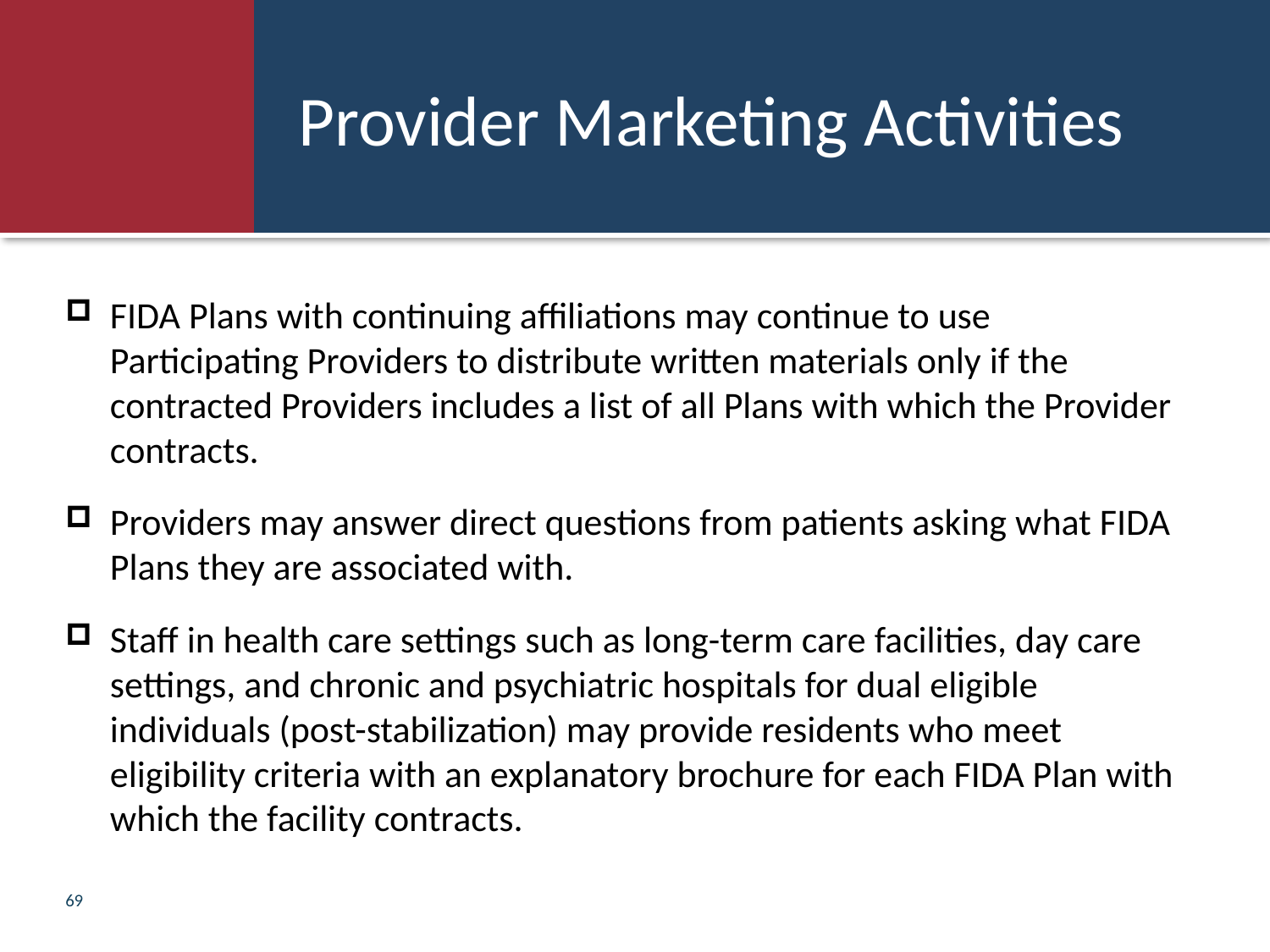

# Provider Marketing Activities
FIDA Plans with continuing affiliations may continue to use Participating Providers to distribute written materials only if the contracted Providers includes a list of all Plans with which the Provider contracts.
Providers may answer direct questions from patients asking what FIDA Plans they are associated with.
Staff in health care settings such as long-term care facilities, day care settings, and chronic and psychiatric hospitals for dual eligible individuals (post-stabilization) may provide residents who meet eligibility criteria with an explanatory brochure for each FIDA Plan with which the facility contracts.

69